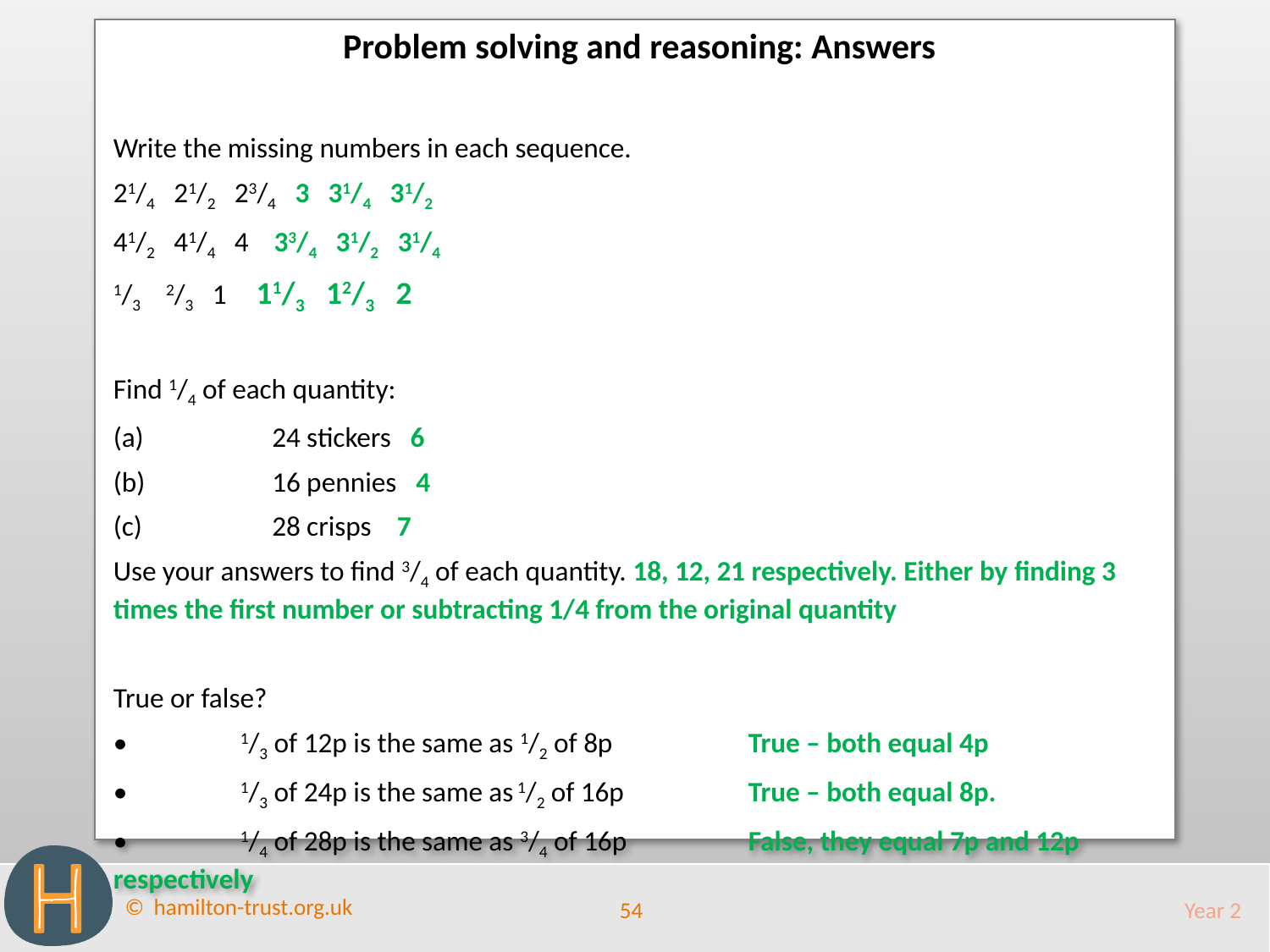

Problem solving and reasoning: Answers

Write the missing numbers in each sequence.
21/4   21/2   23/4   3   31/4   31/2
41/2   41/4   4    33/4   31/2   31/4
1/3    2/3   1 1 11/3   12/3   2

Find 1/4 of each quantity:
(a)	     24 stickers   6
(b)	     16 pennies   4
(c)	     28 crisps    7
Use your answers to find 3/4 of each quantity. 18, 12, 21 respectively. Either by finding 3 times the first number or subtracting 1/4 from the original quantity

True or false?
•	1/3 of 12p is the same as 1/2 of 8p  	True – both equal 4p
•	1/3 of 24p is the same as 1/2 of 16p	True – both equal 8p.
•	1/4 of 28p is the same as 3/4 of 16p	False, they equal 7p and 12p respectively

54
Year 2